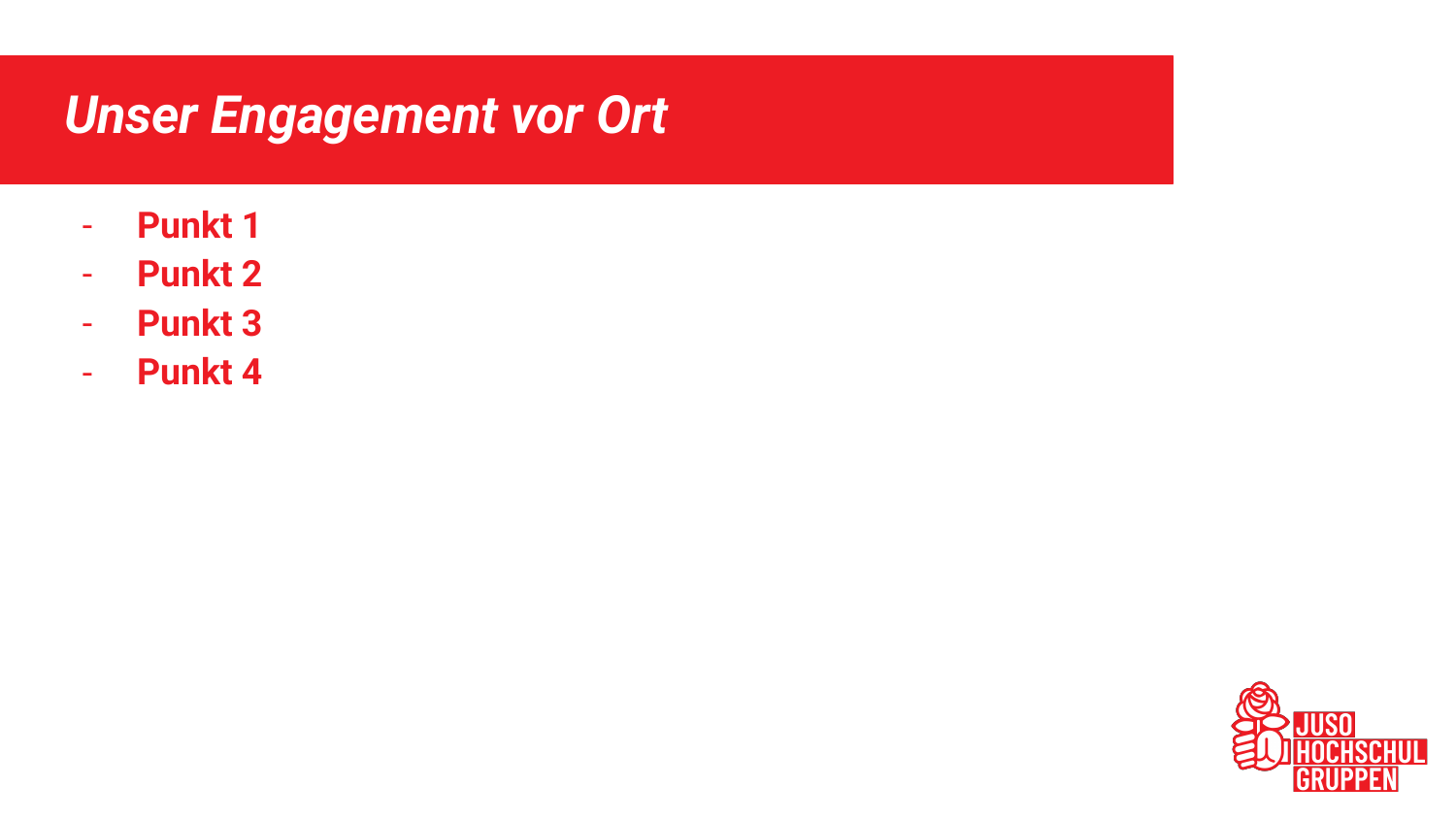

# Unser Engagement vor Ort
Punkt 1
Punkt 2
Punkt 3
Punkt 4